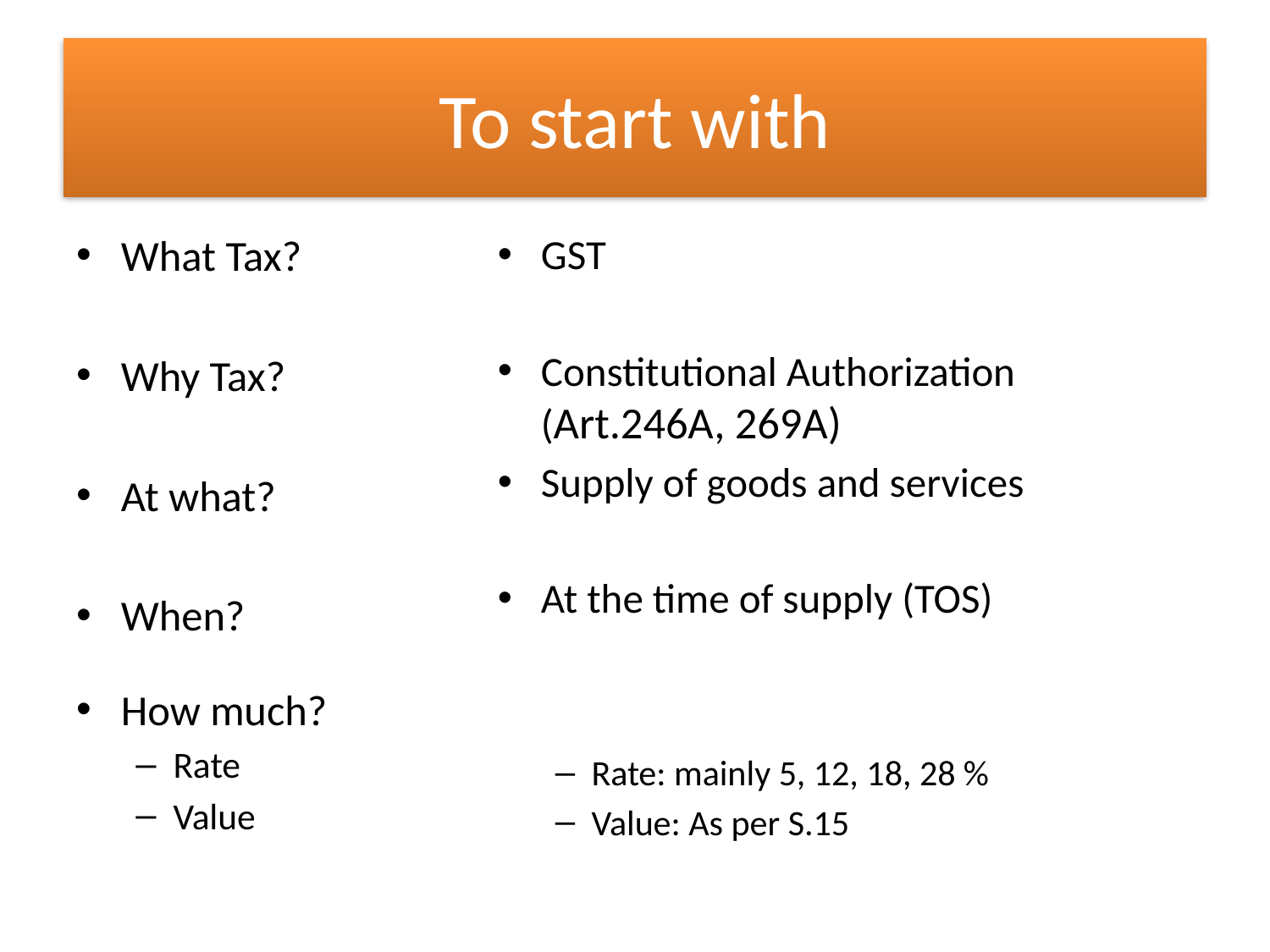

# To start with
What Tax?

Why Tax?

At what?

When?

How much?
Rate
Value
GST

Constitutional Authorization (Art.246A, 269A)
Supply of goods and services

At the time of supply (TOS)

Rate: mainly 5, 12, 18, 28 %
Value: As per S.15